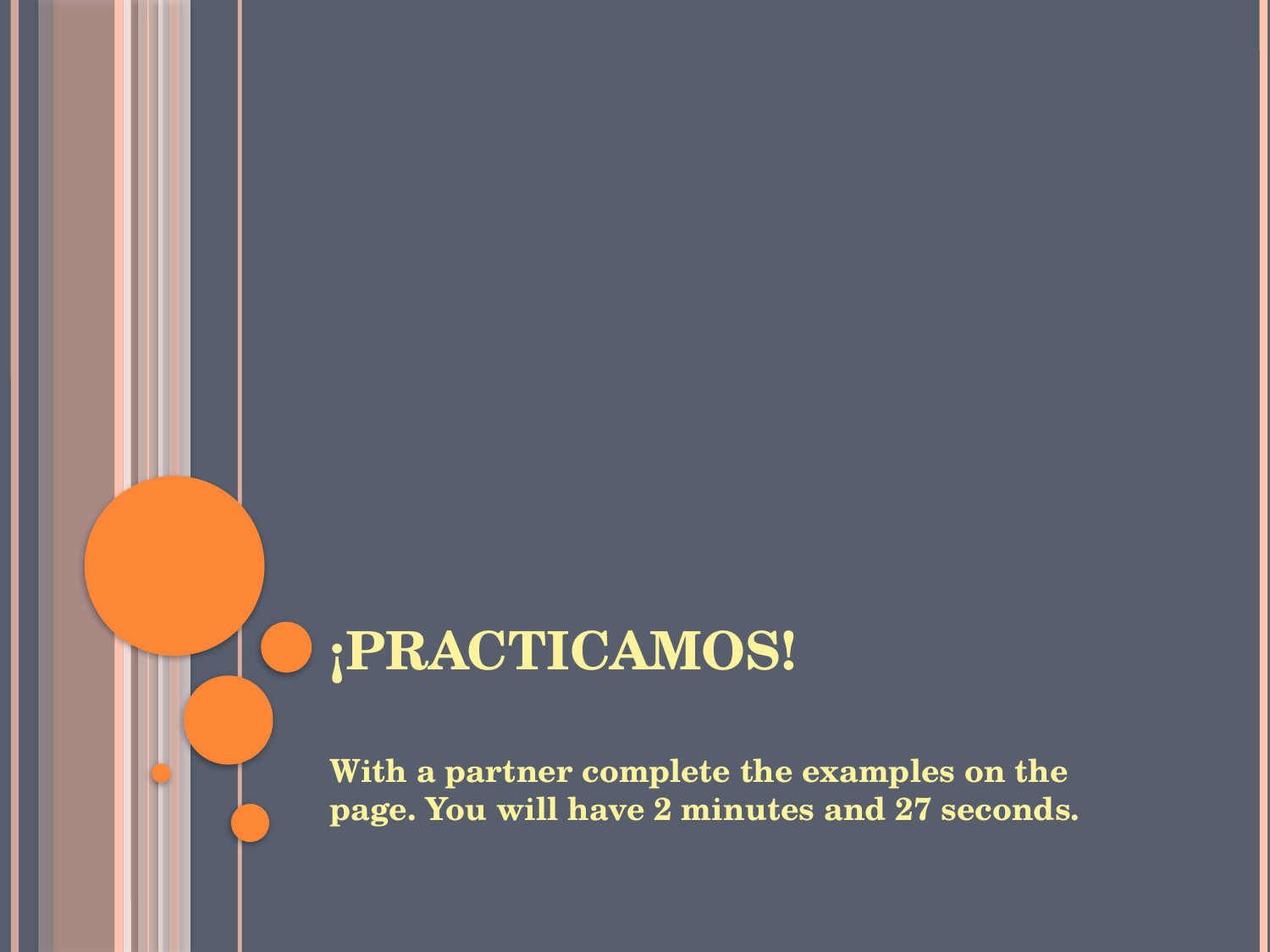

# ¡Practicamos!

With a partner complete the examples on the page. You will have 2 minutes and 27 seconds.